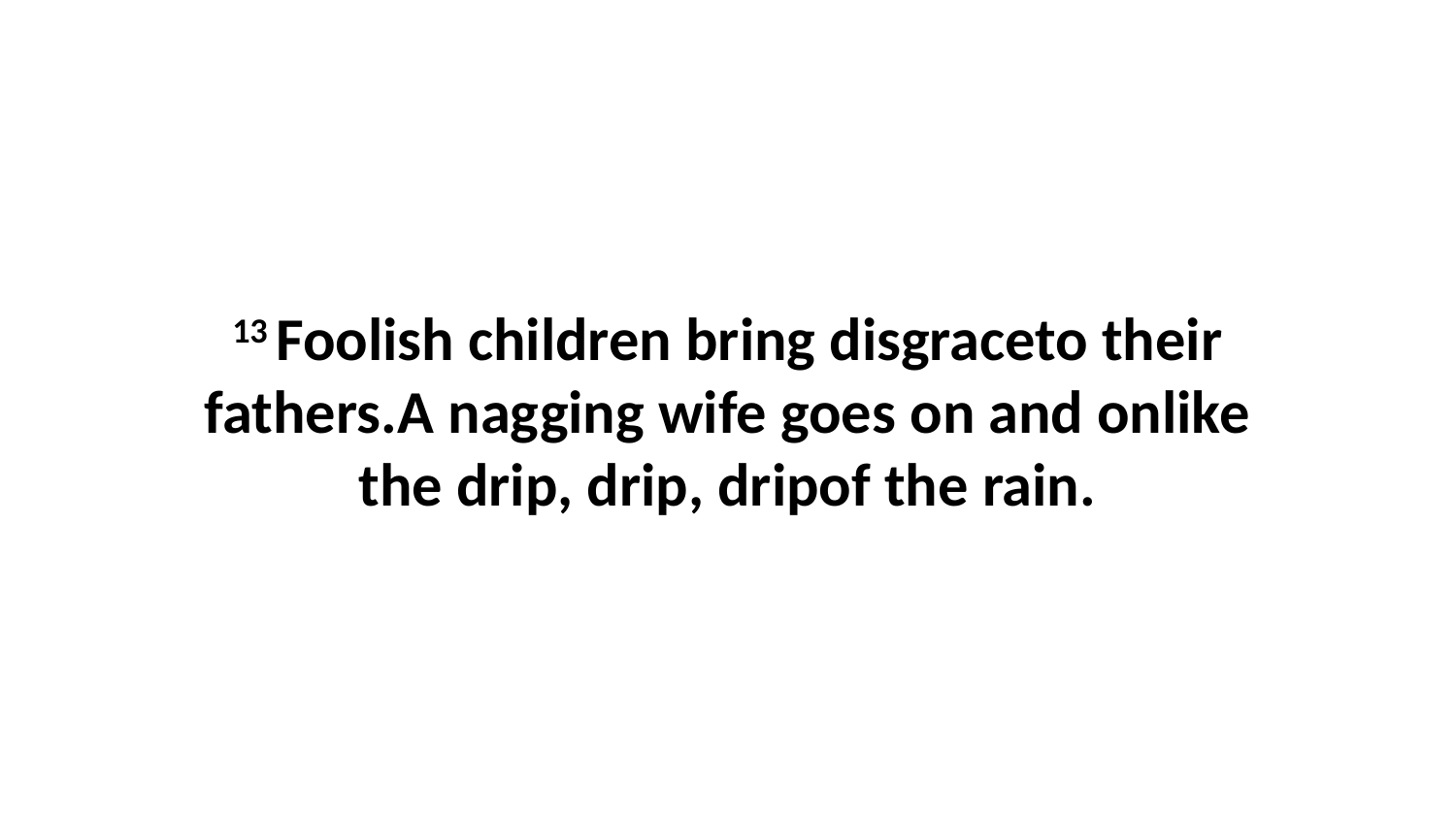

13 Foolish children bring disgraceto their fathers.A nagging wife goes on and onlike the drip, drip, dripof the rain.